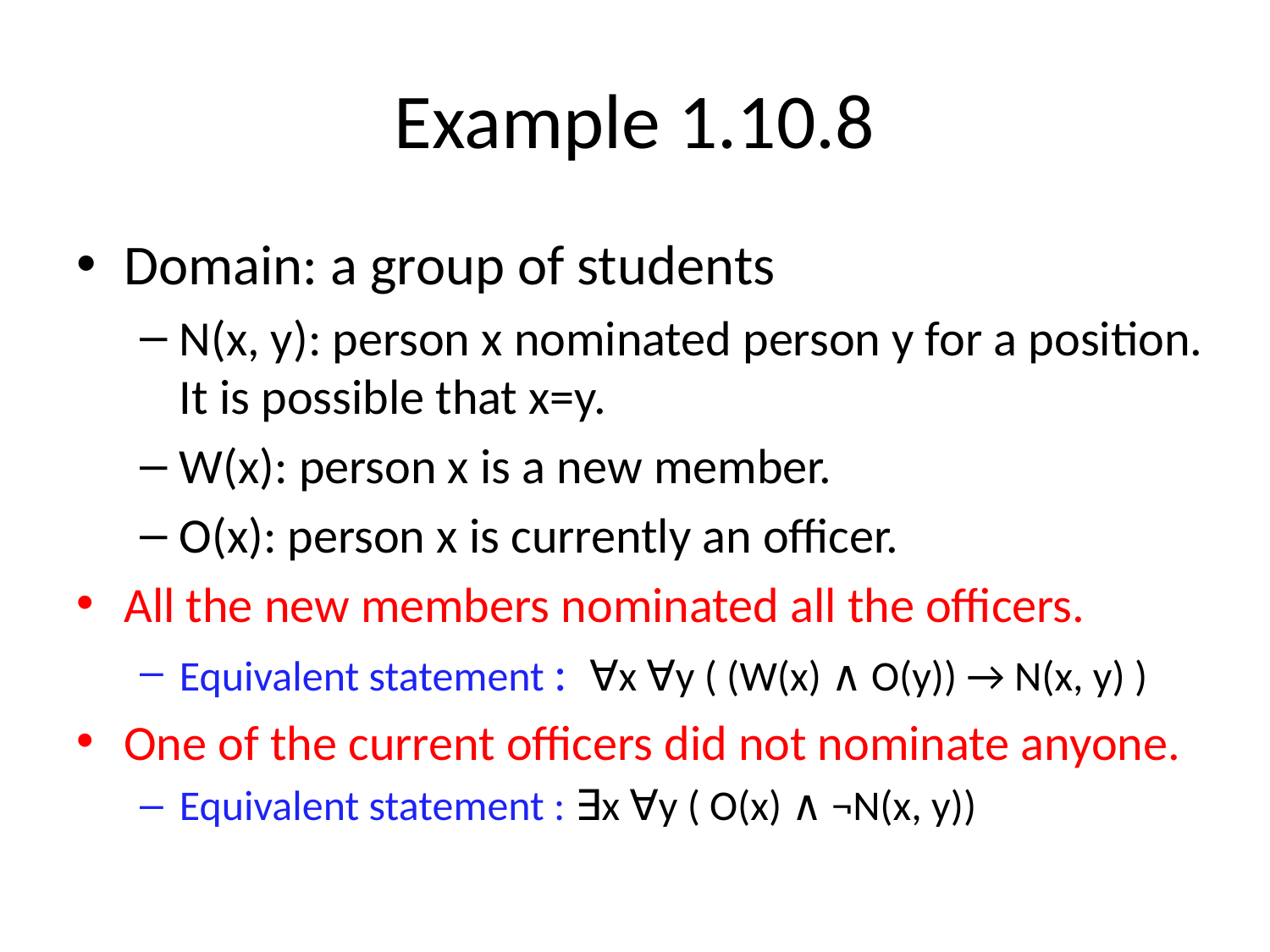

# Example 1.10.8
Domain: a group of students
N(x, y): person x nominated person y for a position. It is possible that x=y.
W(x): person x is a new member.
O(x): person x is currently an officer.
All the new members nominated all the officers.
Equivalent statement :  ∀x ∀y ( (W(x) ∧ O(y)) → N(x, y) )
One of the current officers did not nominate anyone.
Equivalent statement : ∃x ∀y ( O(x) ∧ ¬N(x, y))